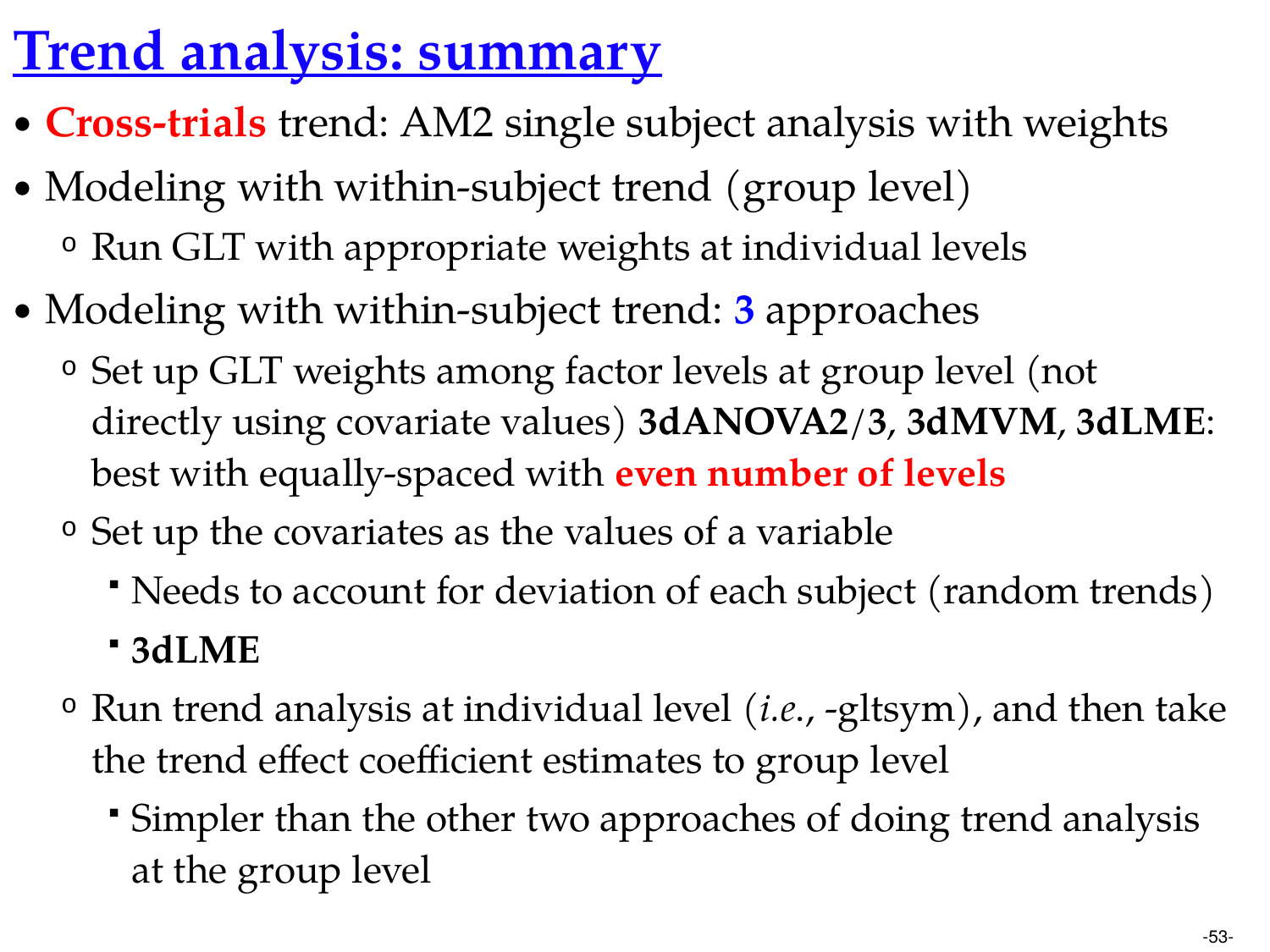

Trend analysis: summary
Cross-trials trend: AM2 single subject analysis with weights
Modeling with within-subject trend (group level)
Run GLT with appropriate weights at individual levels
Modeling with within-subject trend: 3 approaches
Set up GLT weights among factor levels at group level (not directly using covariate values) 3dANOVA2/3, 3dMVM, 3dLME: best with equally-spaced with even number of levels
Set up the covariates as the values of a variable
Needs to account for deviation of each subject (random trends)
3dLME
Run trend analysis at individual level (i.e., -gltsym), and then take the trend effect coefficient estimates to group level
Simpler than the other two approaches of doing trend analysis at the group level